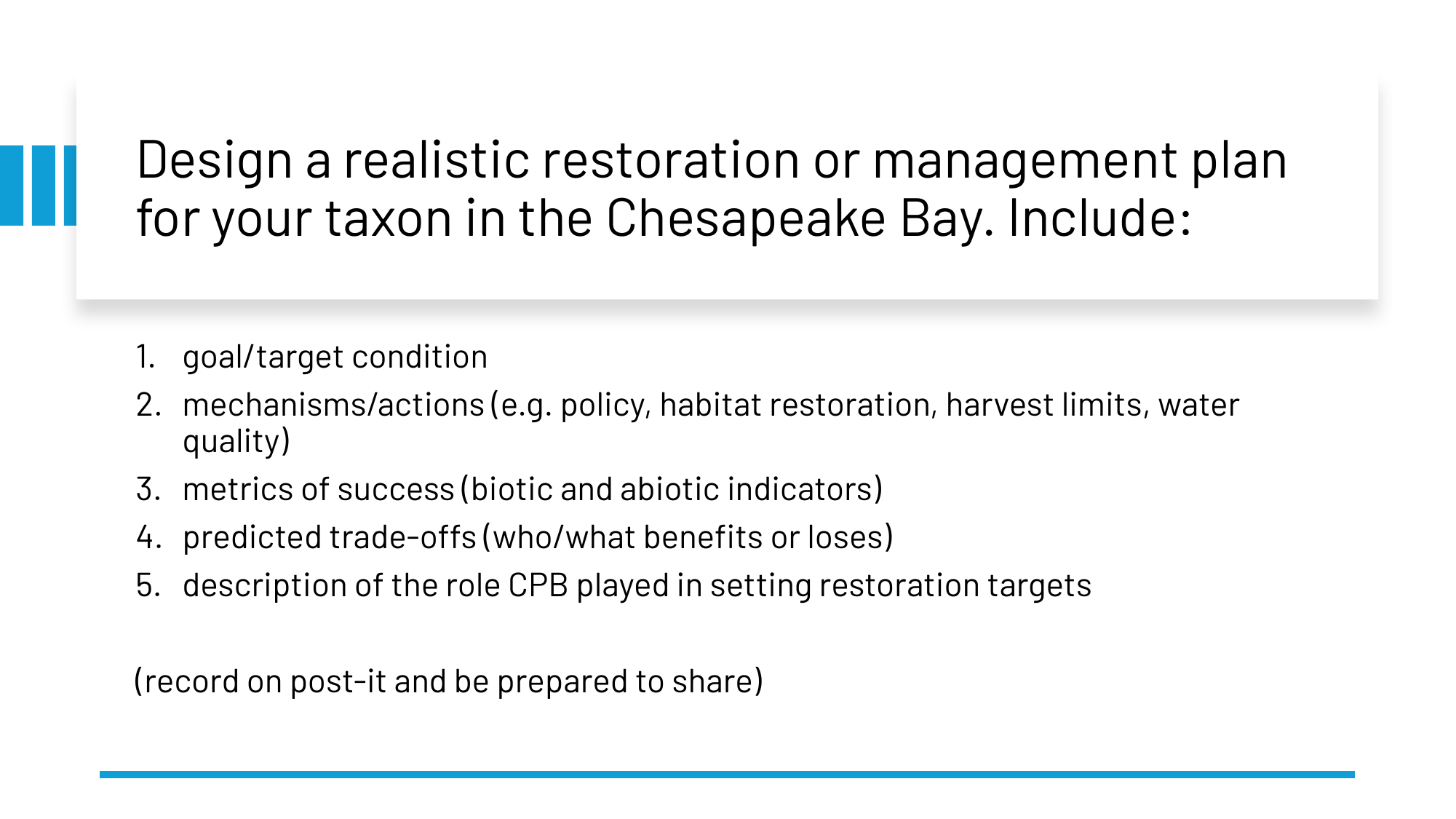

# Design a realistic restoration or management plan for your taxon in the Chesapeake Bay. Include:

goal/target condition
mechanisms/actions (e.g. policy, habitat restoration, harvest limits, water quality)
metrics of success (biotic and abiotic indicators)
predicted trade-offs (who/what benefits or loses)
description of the role CPB played in setting restoration targets

(record on post-it and be prepared to share)